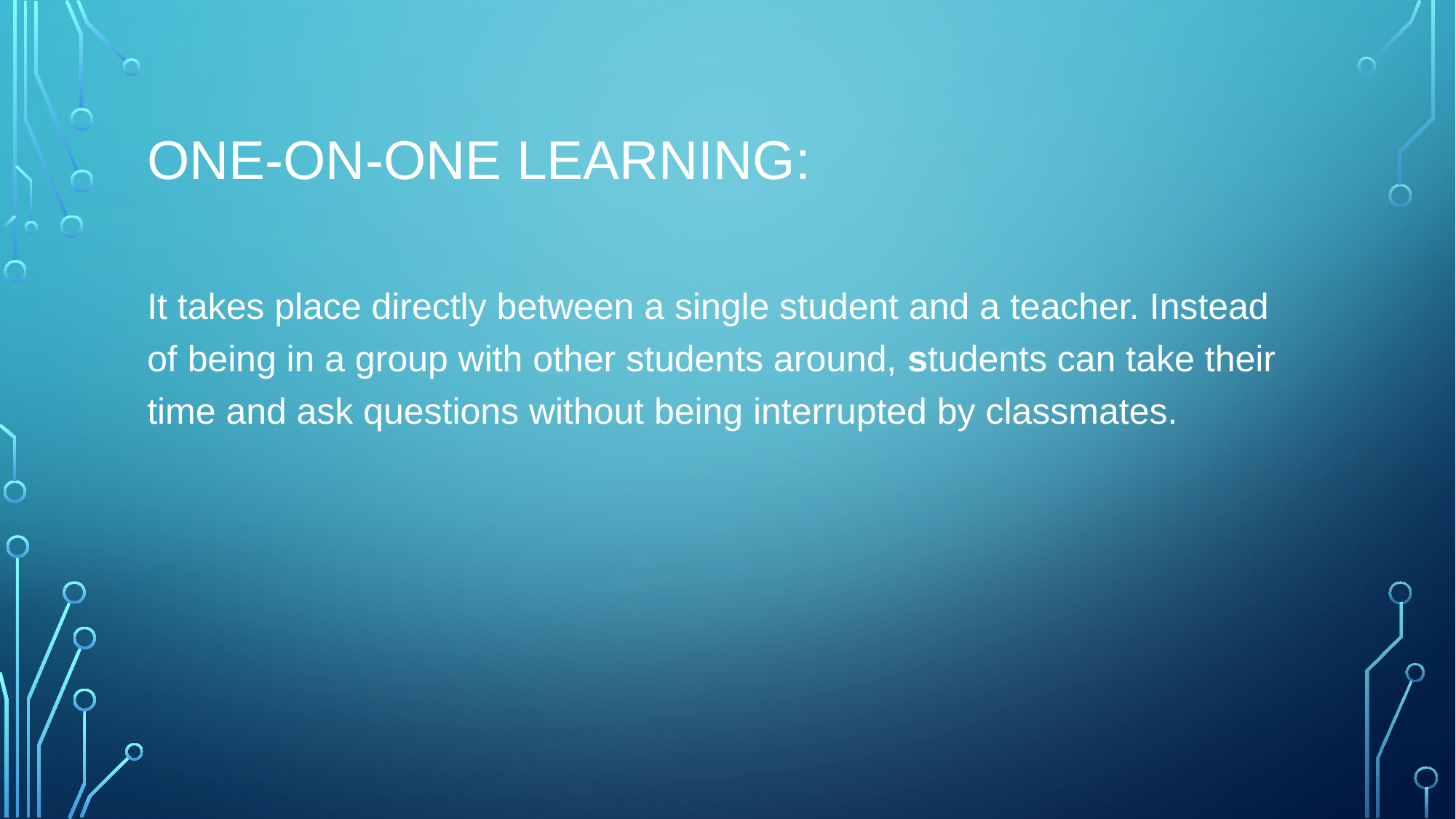

# One-on-one learning:
It takes place directly between a single student and a teacher. Instead of being in a group with other students around, students can take their time and ask questions without being interrupted by classmates.